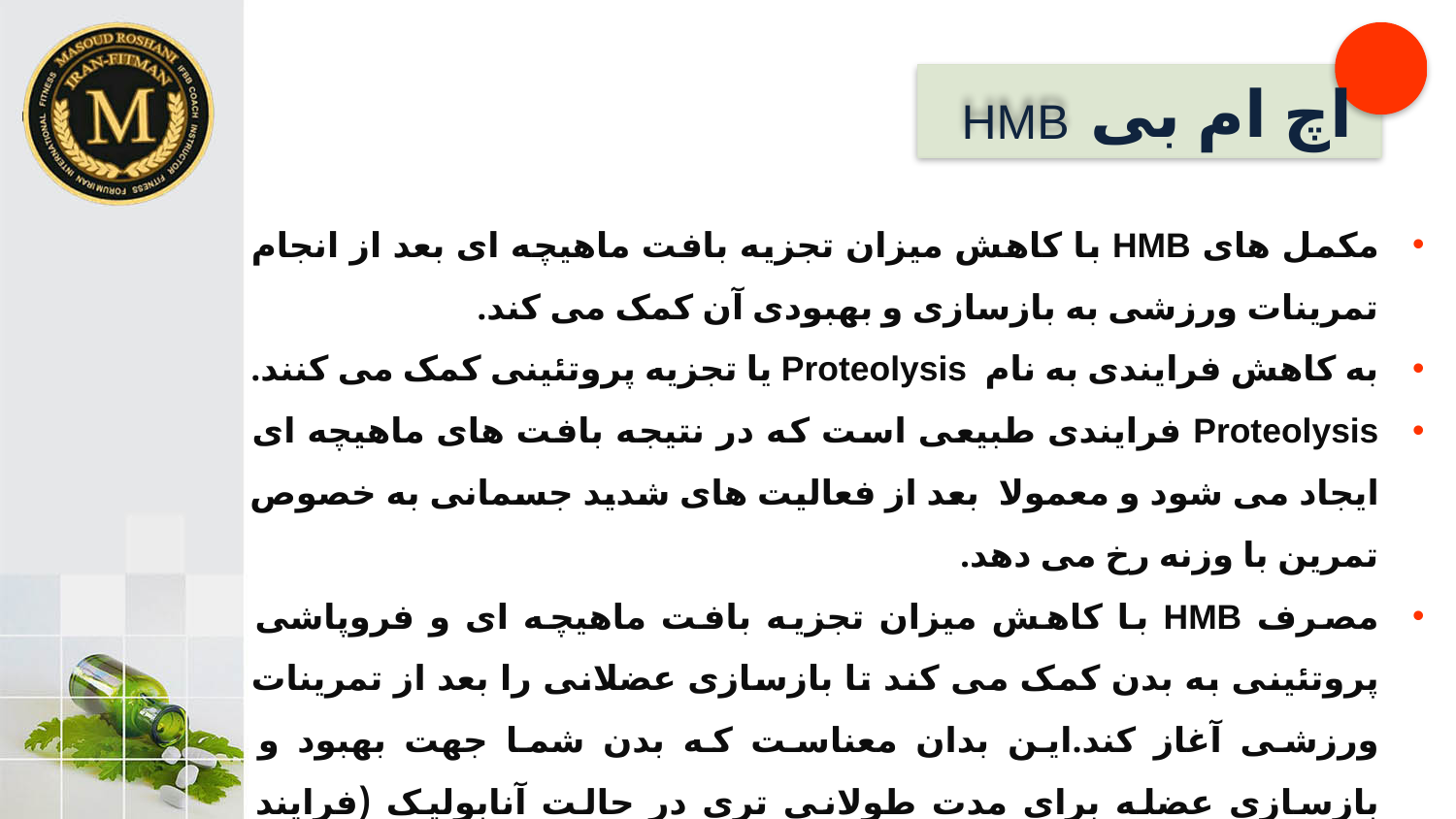

HMB

اچ ام بی
مکمل های HMB با کاهش میزان تجزیه بافت ماهیچه ای بعد از انجام تمرینات ورزشی به بازسازی و بهبودی آن کمک می کند.
به کاهش فرایندی به نام  Proteolysis یا تجزیه پروتئینی کمک می کنند.
Proteolysis فرایندی طبیعی است که در نتیجه بافت های ماهیچه ای ایجاد می شود و معمولا  بعد از فعالیت های شدید جسمانی به خصوص تمرین با وزنه رخ می دهد.
مصرف HMB با کاهش میزان تجزیه بافت ماهیچه ای و فروپاشی پروتئینی به بدن کمک می کند تا بازسازی عضلانی را بعد از تمرینات ورزشی آغاز کند.این بدان معناست که بدن شما جهت بهبود و بازسازی عضله برای مدت طولانی تری در حالت آنابولیک (فرایند متابولیکی که به سنتز مواد منتهی می شود ) باقی می ماند.